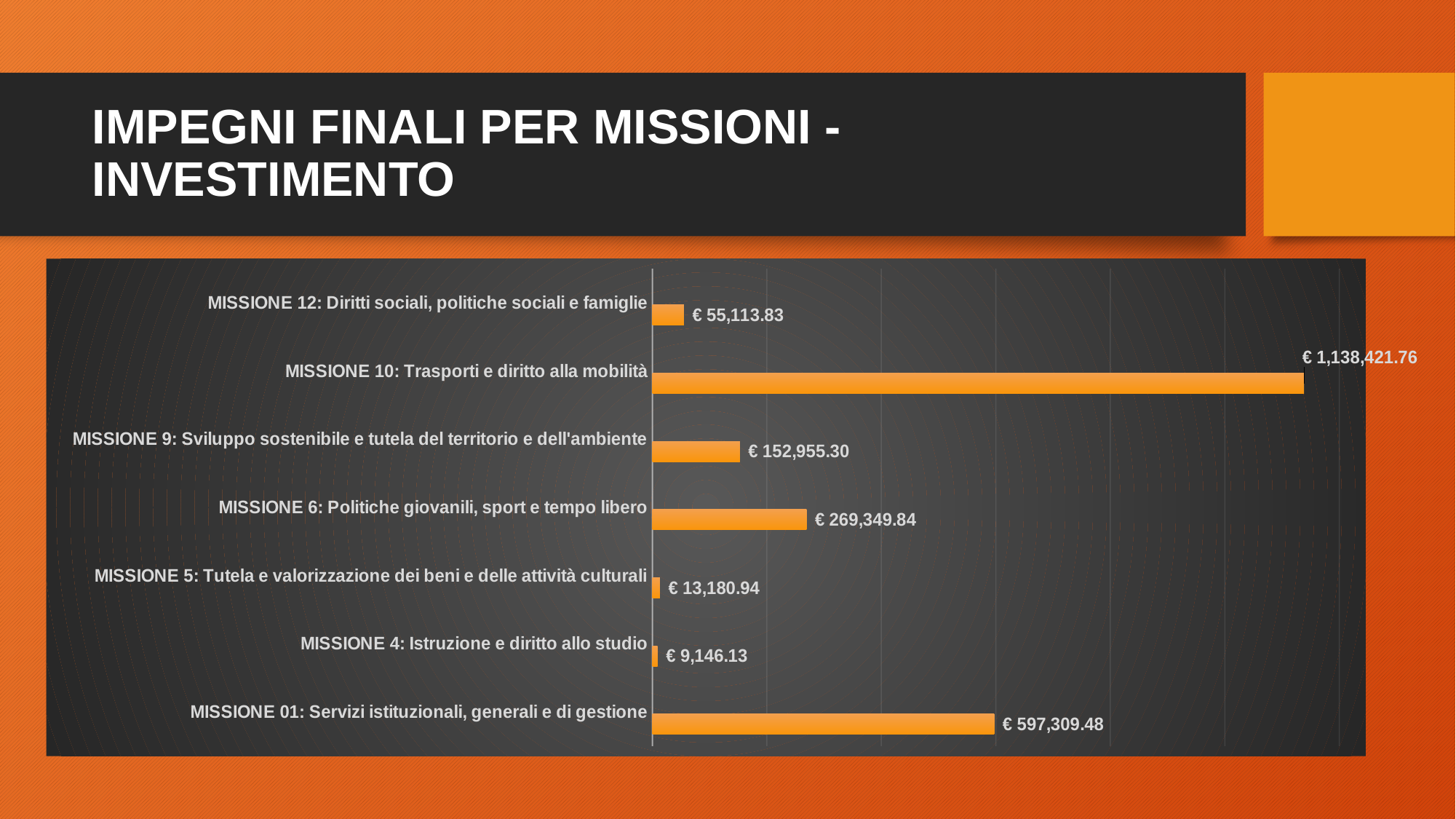

# IMPEGNI FINALI PER MISSIONI - INVESTIMENTO

### Chart

| Category | Totale | % |
|---|---|---|
| MISSIONE 01: Servizi istituzionali, generali e di gestione | 597309.48 | 0.03053847286389462 |
| MISSIONE 4: Istruzione e diritto allo studio | 9146.13 | 0.00046761160196997457 |
| MISSIONE 5: Tutela e valorizzazione dei beni e delle attività culturali | 13180.94 | 0.0006738981917893271 |
| MISSIONE 6: Politiche giovanili, sport e tempo libero | 269349.84 | 0.013770973097119367 |
| MISSIONE 9: Sviluppo sostenibile e tutela del territorio e dell'ambiente | 152955.3 | 0.007820102367099315 |
| MISSIONE 10: Trasporti e diritto alla mobilità | 1138421.76 | 0.05820376737604626 |
| MISSIONE 12: Diritti sociali, politiche sociali e famiglie | 55113.83 | 0.002817789200131733 |